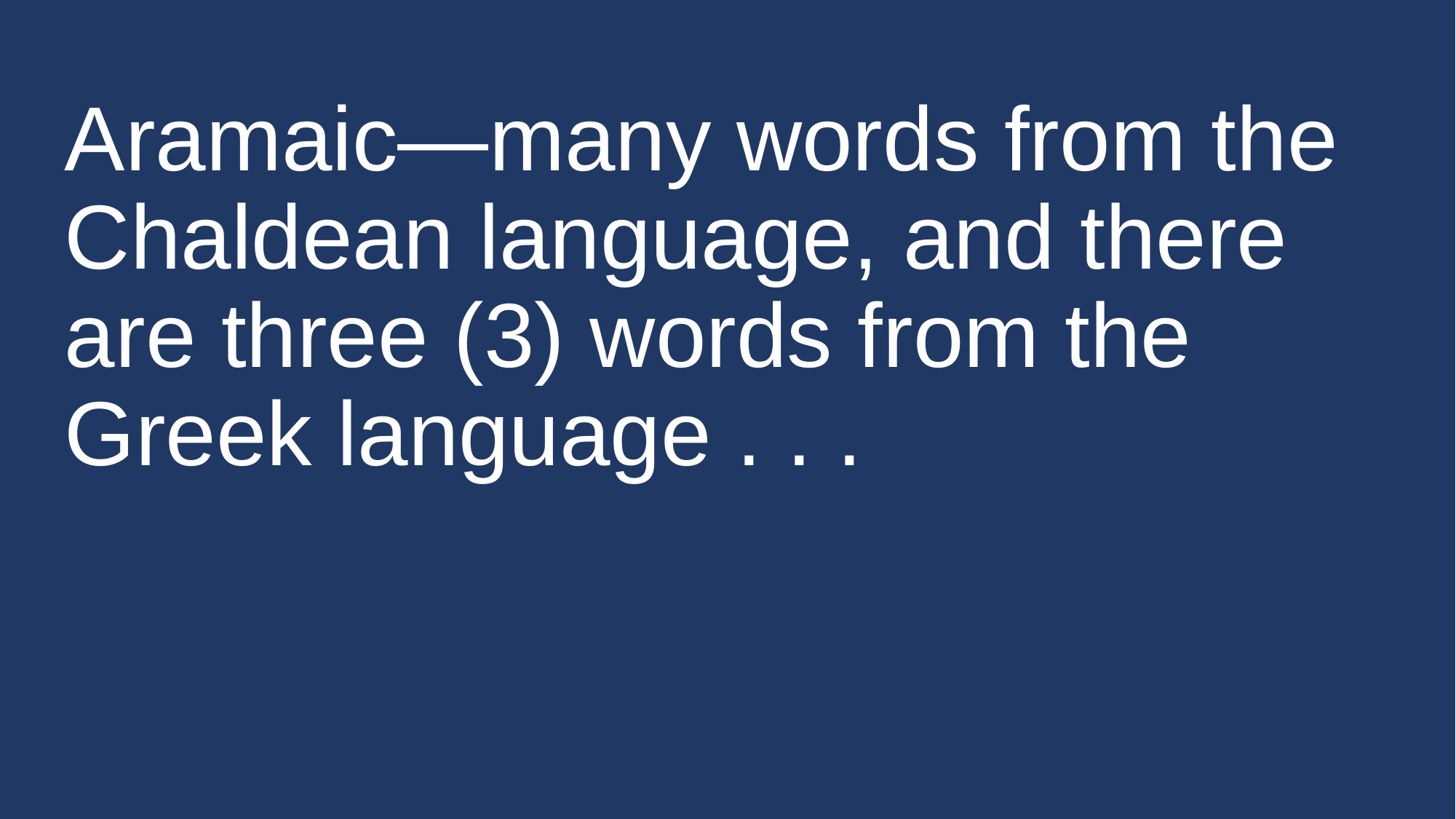

# Aramaic—many words from the Chaldean language, and there are three (3) words from the Greek language . . .